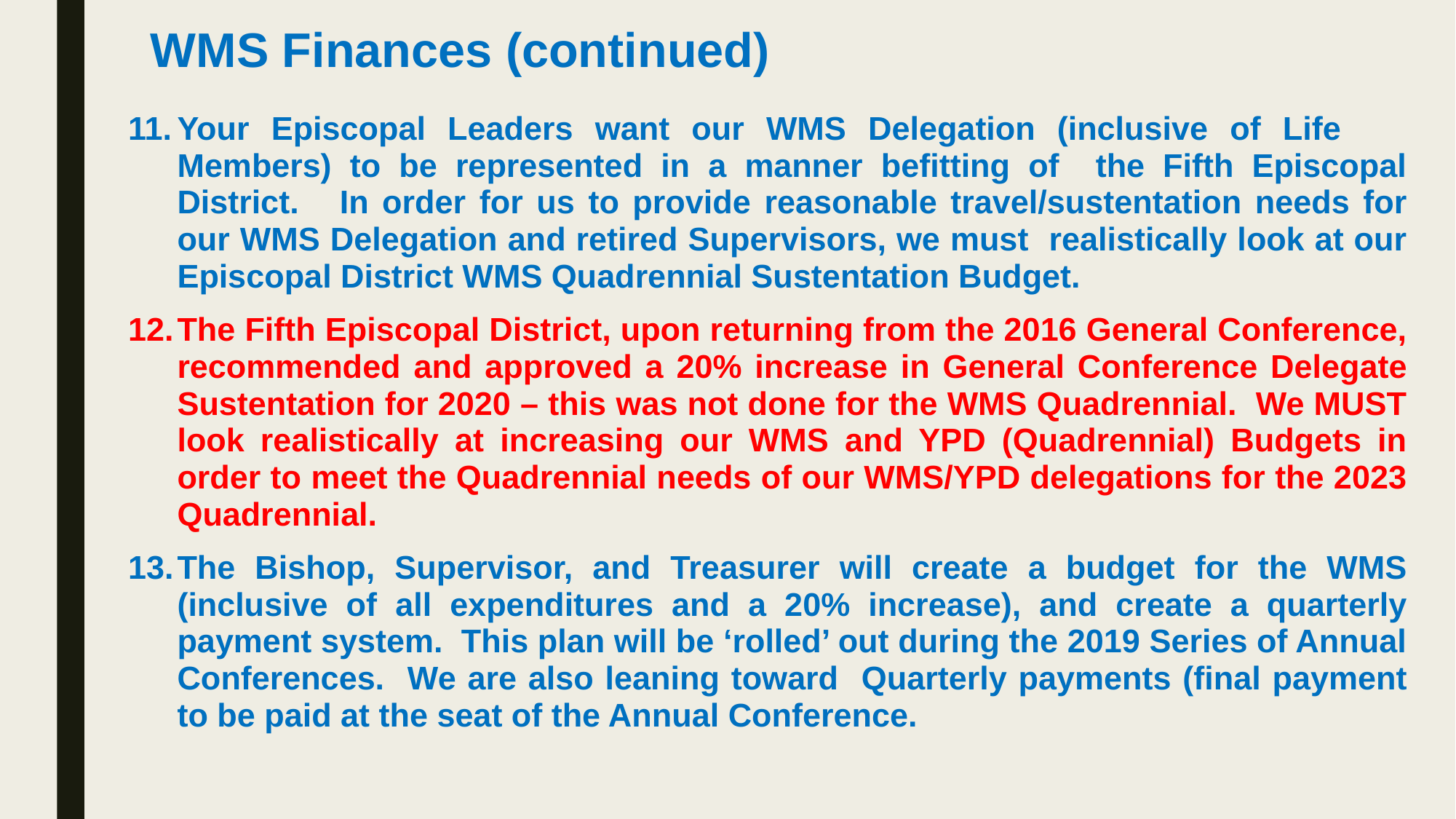

# WMS Finances (continued)
Your Episcopal Leaders want our WMS Delegation (inclusive of Life    Members) to be represented in a manner befitting of  the Fifth Episcopal District.   In order for us to provide reasonable travel/sustentation needs for our WMS Delegation and retired Supervisors, we must  realistically look at our Episcopal District WMS Quadrennial Sustentation Budget.
The Fifth Episcopal District, upon returning from the 2016 General Conference, recommended and approved a 20% increase in General Conference Delegate Sustentation for 2020 – this was not done for the WMS Quadrennial.  We MUST look realistically at increasing our WMS and YPD (Quadrennial) Budgets in order to meet the Quadrennial needs of our WMS/YPD delegations for the 2023 Quadrennial.
The Bishop, Supervisor, and Treasurer will create a budget for the WMS (inclusive of all expenditures and a 20% increase), and create a quarterly payment system.  This plan will be ‘rolled’ out during the 2019 Series of Annual Conferences.  We are also leaning toward  Quarterly payments (final payment to be paid at the seat of the Annual Conference.